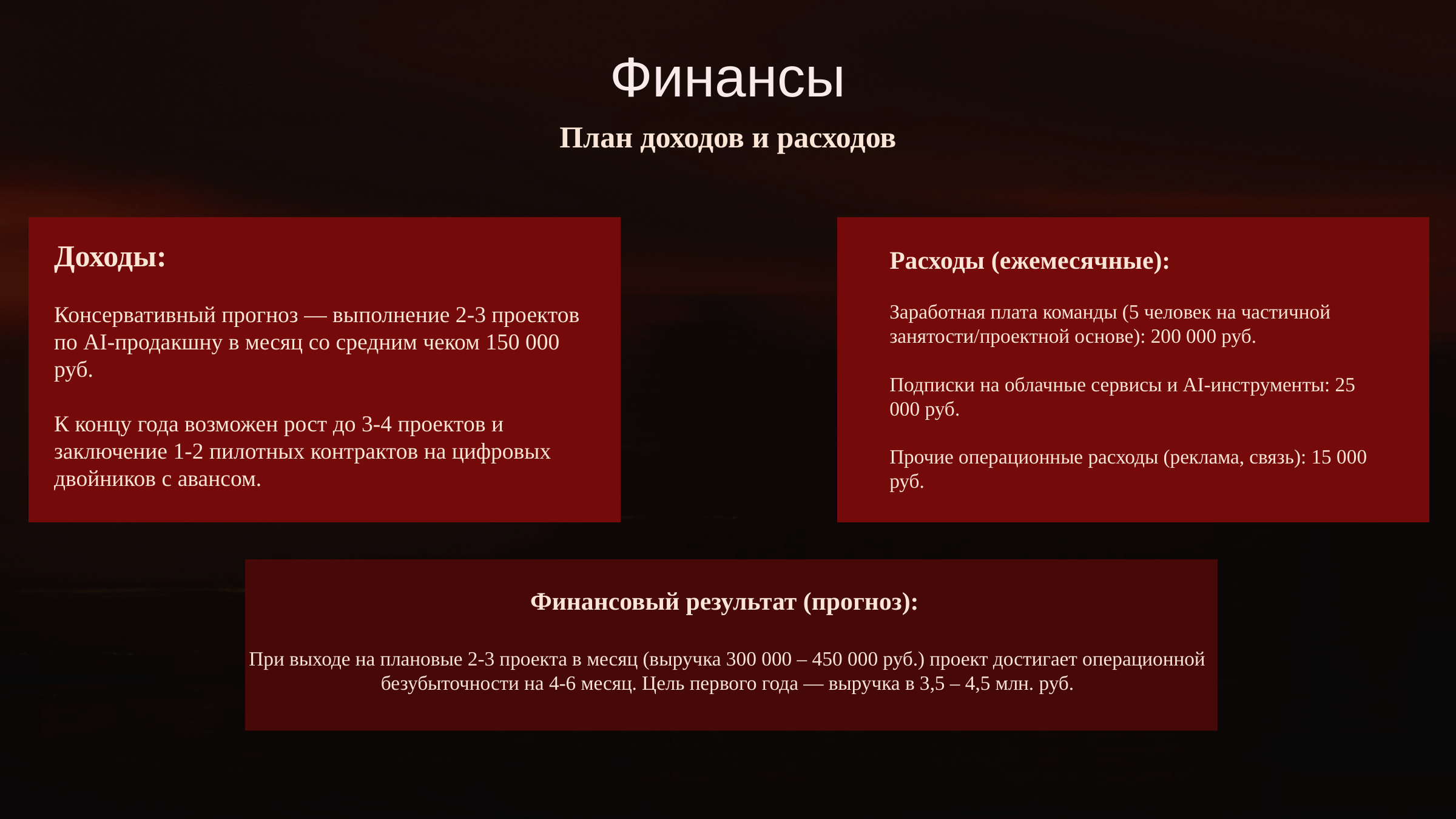

Финансы
План доходов и расходов

Доходы:

Консервативный прогноз — выполнение 2-3 проектов по AI-продакшну в месяц со средним чеком 150 000 руб.
К концу года возможен рост до 3-4 проектов и заключение 1-2 пилотных контрактов на цифровых двойников с авансом.
Расходы (ежемесячные):

Заработная плата команды (5 человек на частичной занятости/проектной основе): 200 000 руб.

Подписки на облачные сервисы и AI-инструменты: 25 000 руб.

Прочие операционные расходы (реклама, связь): 15 000 руб.

Финансовый результат (прогноз):

При выходе на плановые 2-3 проекта в месяц (выручка 300 000 – 450 000 руб.) проект достигает операционной безубыточности на 4-6 месяц. Цель первого года — выручка в 3,5 – 4,5 млн. руб.